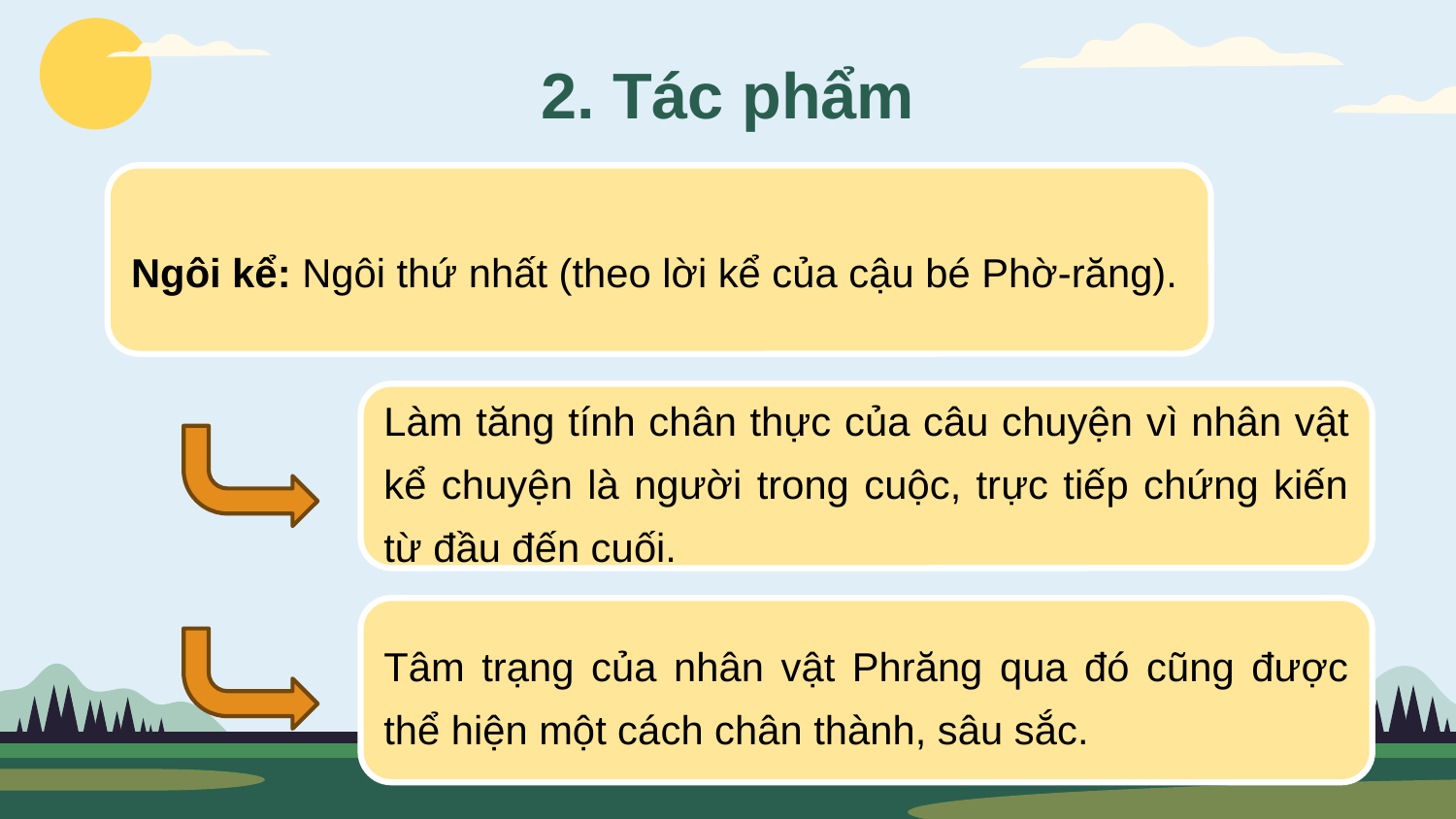

# 2. Tác phẩm
Ngôi kể: Ngôi thứ nhất (theo lời kể của cậu bé Phờ-răng).
Làm tăng tính chân thực của câu chuyện vì nhân vật kể chuyện là người trong cuộc, trực tiếp chứng kiến từ đầu đến cuối.

Tâm trạng của nhân vật Phrăng qua đó cũng được thể hiện một cách chân thành, sâu sắc.